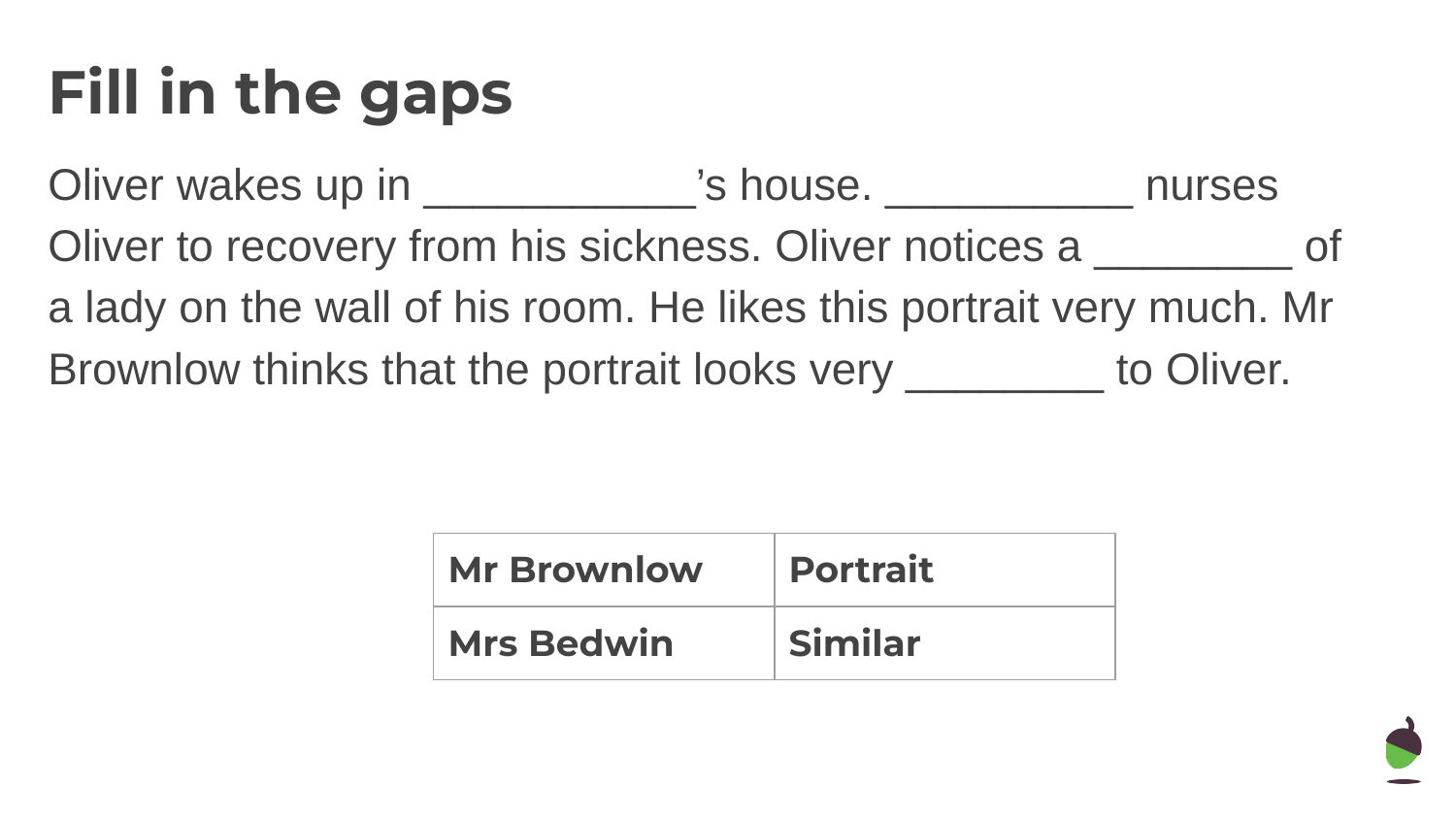

Fill in the gaps
Oliver wakes up in ___________’s house. __________ nurses Oliver to recovery from his sickness. Oliver notices a ________ of a lady on the wall of his room. He likes this portrait very much. Mr Brownlow thinks that the portrait looks very ________ to Oliver.

| Mr Brownlow | Portrait |
| --- | --- |
| Mrs Bedwin | Similar |